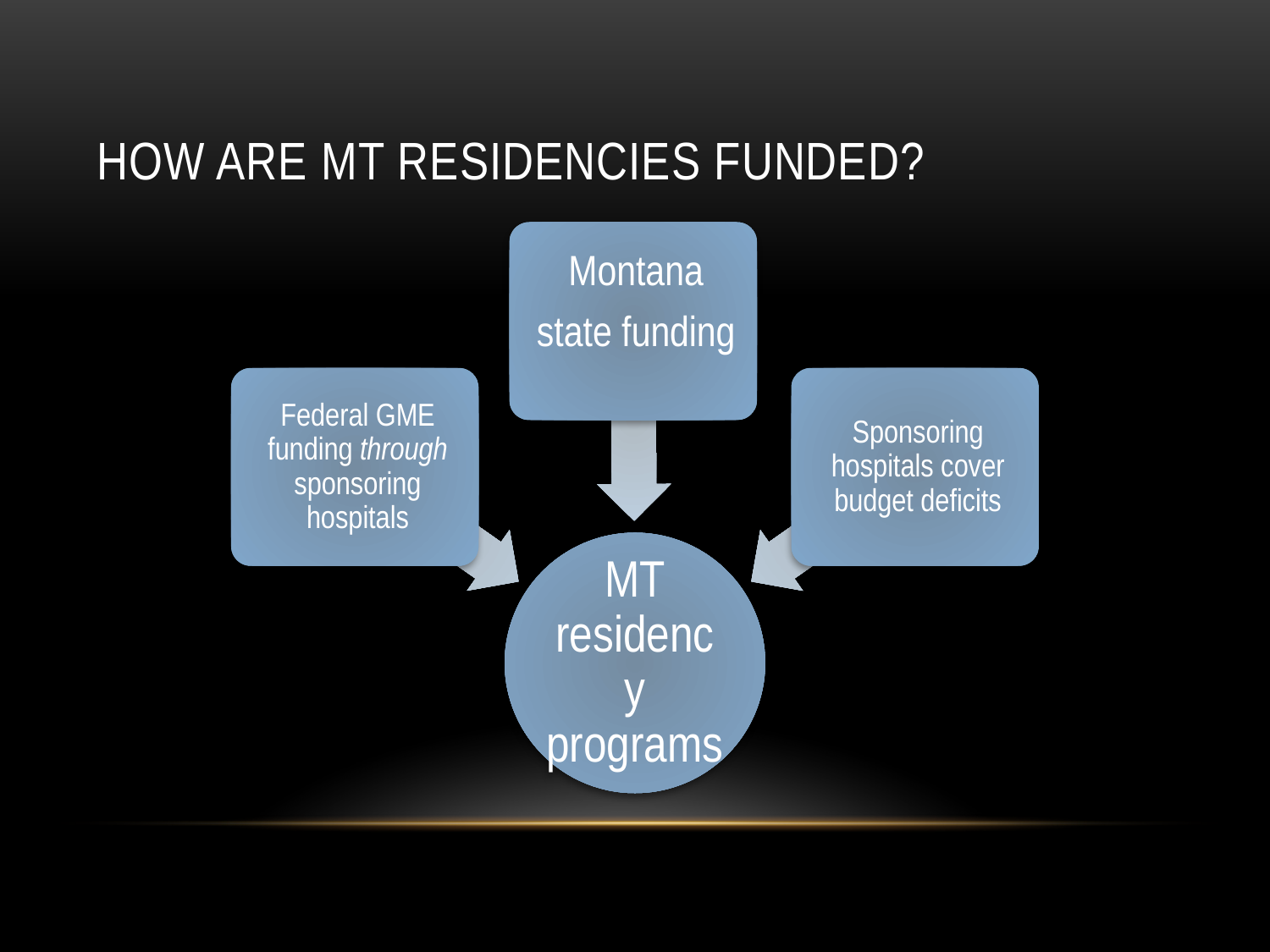

# How are MT residencies funded?
MT residency programs
Federal GME funding through sponsoring hospitals

Montana
state funding

Sponsoring hospitals cover budget deficits